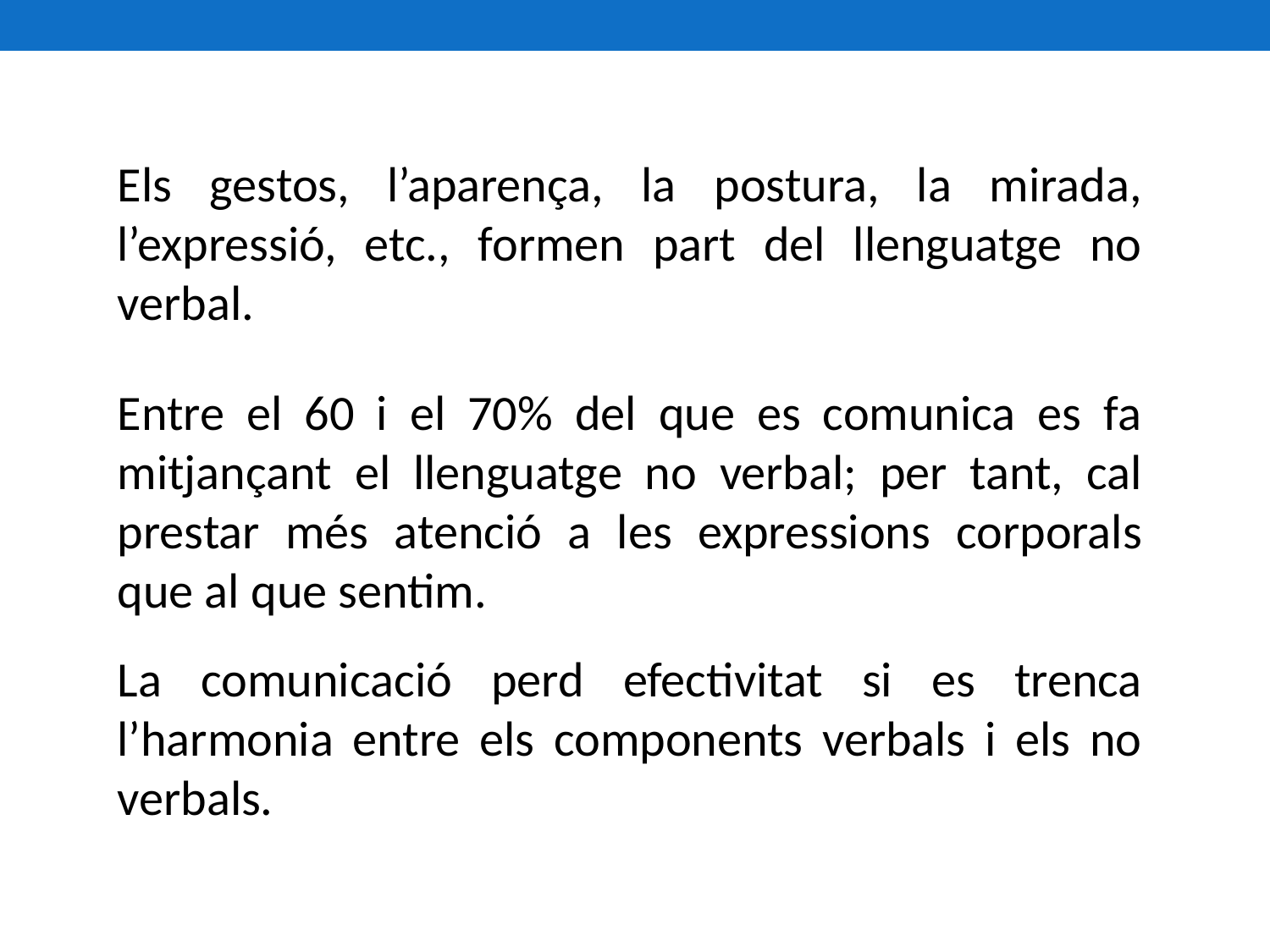

Els gestos, l’aparença, la postura, la mirada, l’expressió, etc., formen part del llenguatge no verbal.

Entre el 60 i el 70% del que es comunica es fa mitjançant el llenguatge no verbal; per tant, cal prestar més atenció a les expressions corporals que al que sentim.

La comunicació perd efectivitat si es trenca l’harmonia entre els components verbals i els no verbals.